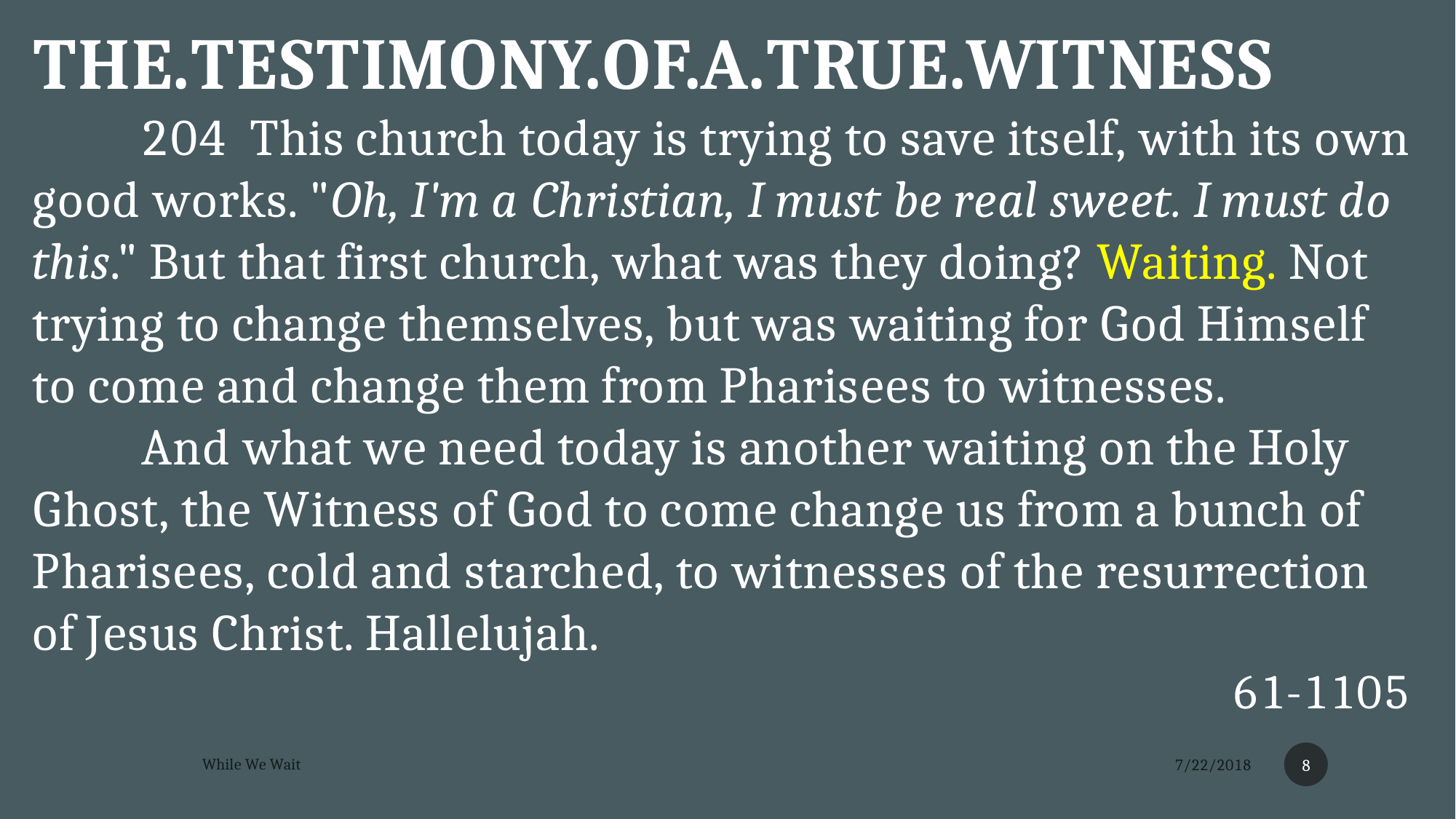

THE.TESTIMONY.OF.A.TRUE.WITNESS
	204  This church today is trying to save itself, with its own good works. "Oh, I'm a Christian, I must be real sweet. I must do this." But that first church, what was they doing? Waiting. Not trying to change themselves, but was waiting for God Himself to come and change them from Pharisees to witnesses.
	And what we need today is another waiting on the Holy Ghost, the Witness of God to come change us from a bunch of Pharisees, cold and starched, to witnesses of the resurrection of Jesus Christ. Hallelujah.
61-1105
8
While We Wait
7/22/2018